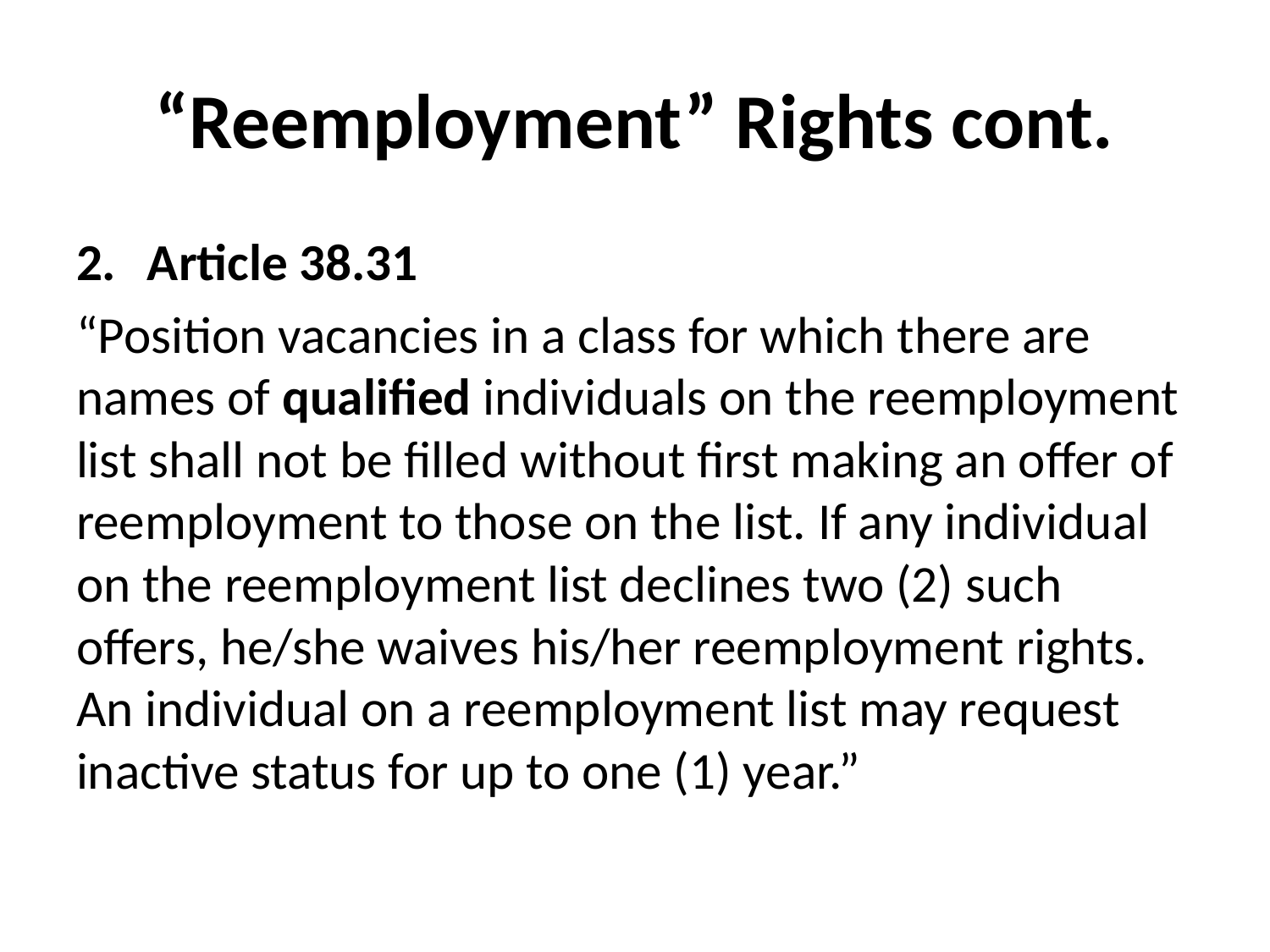

# “Reemployment” Rights cont.
2.	Article 38.31
“Position vacancies in a class for which there are names of qualified individuals on the reemployment list shall not be filled without first making an offer of reemployment to those on the list. If any individual on the reemployment list declines two (2) such offers, he/she waives his/her reemployment rights. An individual on a reemployment list may request inactive status for up to one (1) year.”